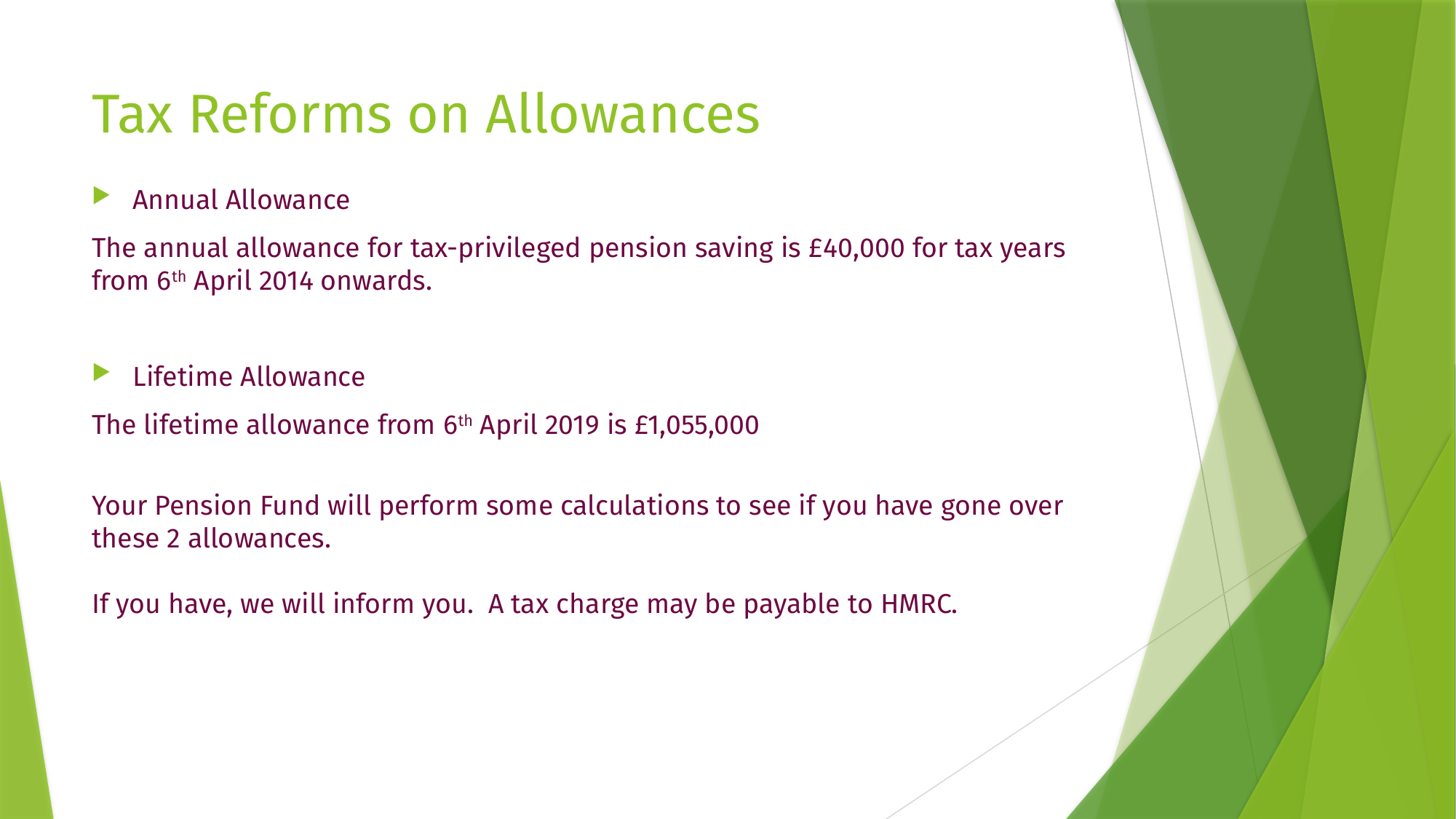

# Tax Reforms on Allowances
Annual Allowance
The annual allowance for tax-privileged pension saving is £40,000 for tax years from 6th April 2014 onwards.

Lifetime Allowance
The lifetime allowance from 6th April 2019 is £1,055,000

Your Pension Fund will perform some calculations to see if you have gone over these 2 allowances.

If you have, we will inform you.  A tax charge may be payable to HMRC.